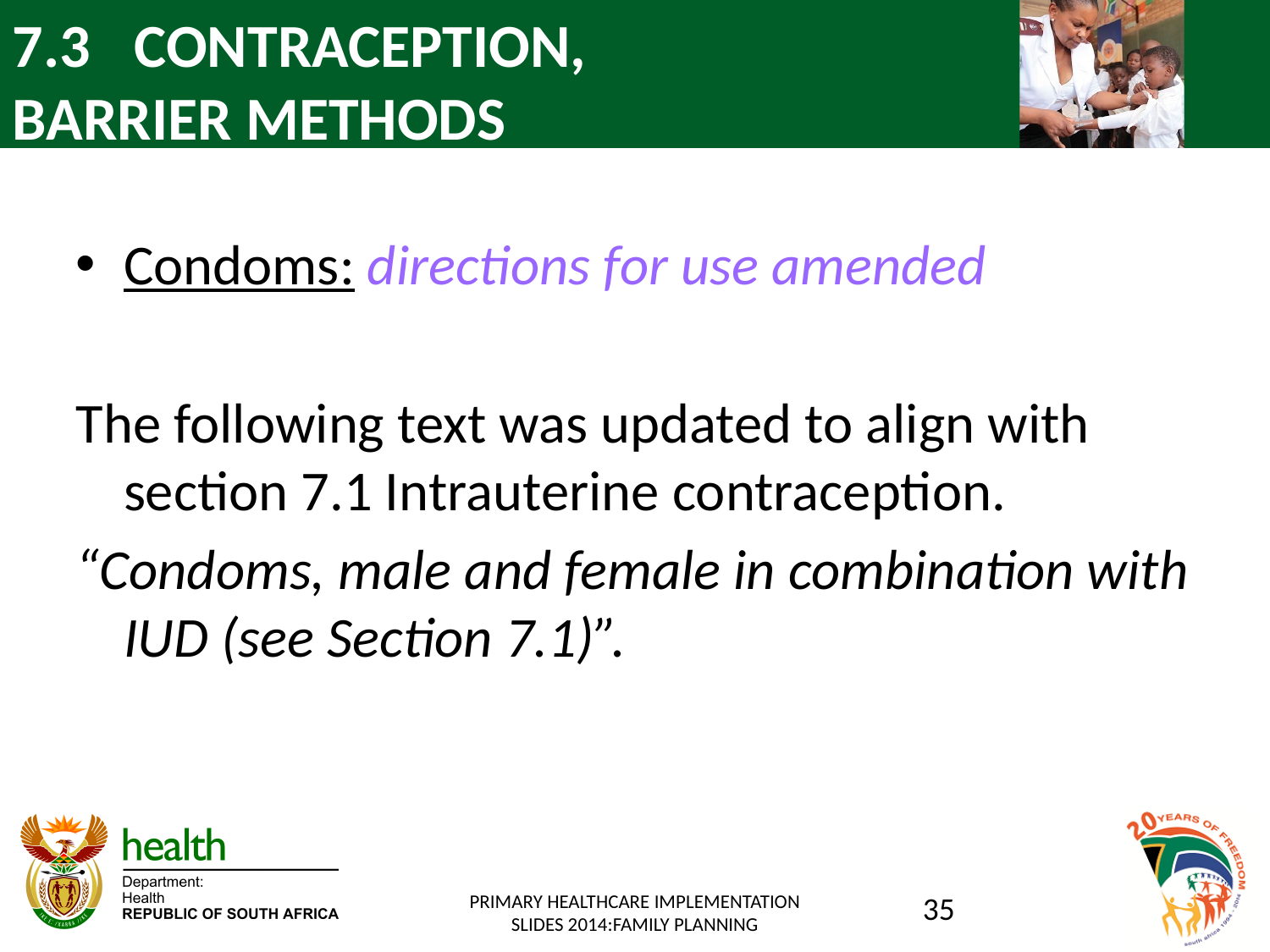

# 7.3 	CONTRACEPTION, BARRIER METHODS
Condoms: directions for use amended

The following text was updated to align with section 7.1 Intrauterine contraception.
“Condoms, male and female in combination with IUD (see Section 7.1)”.

PRIMARY HEALTHCARE IMPLEMENTATION SLIDES 2014:FAMILY PLANNING
35